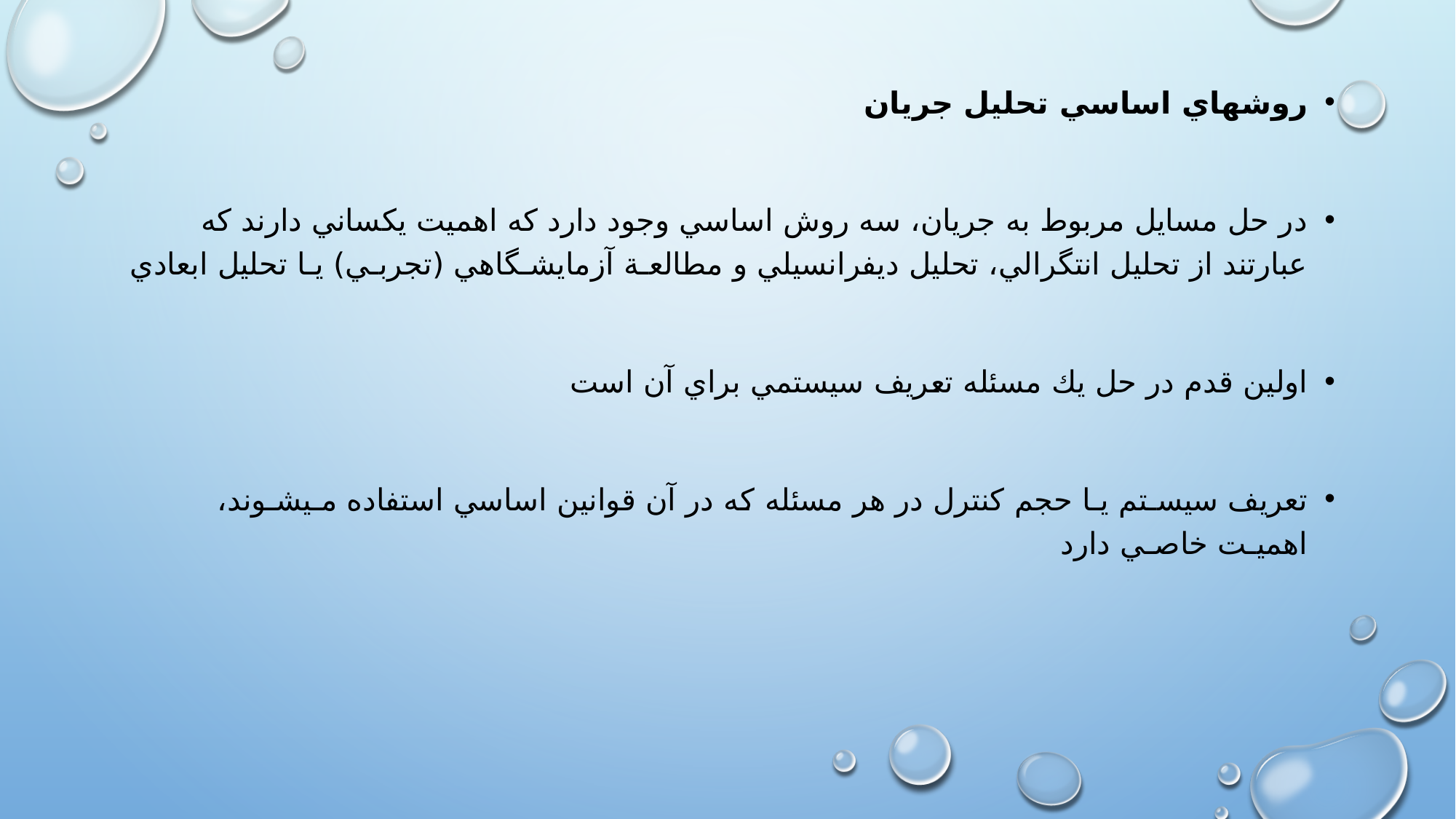

روشهاي اساسي تحليل جريان

در حل مسايل مربوط به جريان، سه روش اساسي وجود دارد كه اهميت يكساني دارند كه عبارتند از تحليل انتگرالي، تحليل ديفرانسيلي و مطالعـة آزمايشـگاهي (تجربـي) يـا تحليل ابعادي

اولين قدم در حل يك مسئله تعريف سيستمي براي آن است

تعريف سيسـتم يـا حجم كنترل در هر مسئله كه در آن قوانين اساسي استفاده مـيشـوند، اهميـت خاصـي دارد